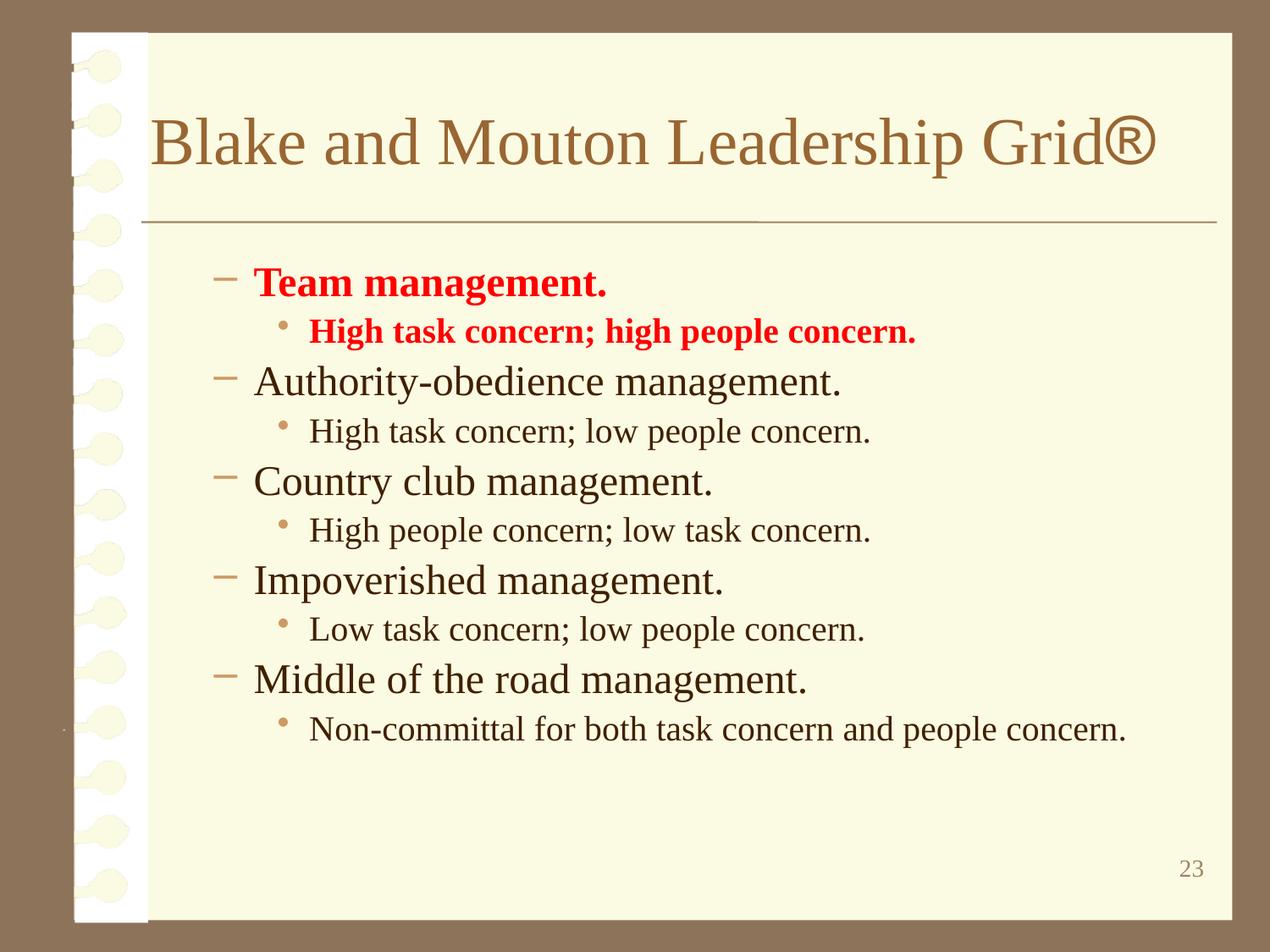

# Blake and Mouton Leadership Grid®
Team management.
High task concern; high people concern.
Authority-obedience management.
High task concern; low people concern.
Country club management.
High people concern; low task concern.
Impoverished management.
Low task concern; low people concern.
Middle of the road management.
Non-committal for both task concern and people concern.
23